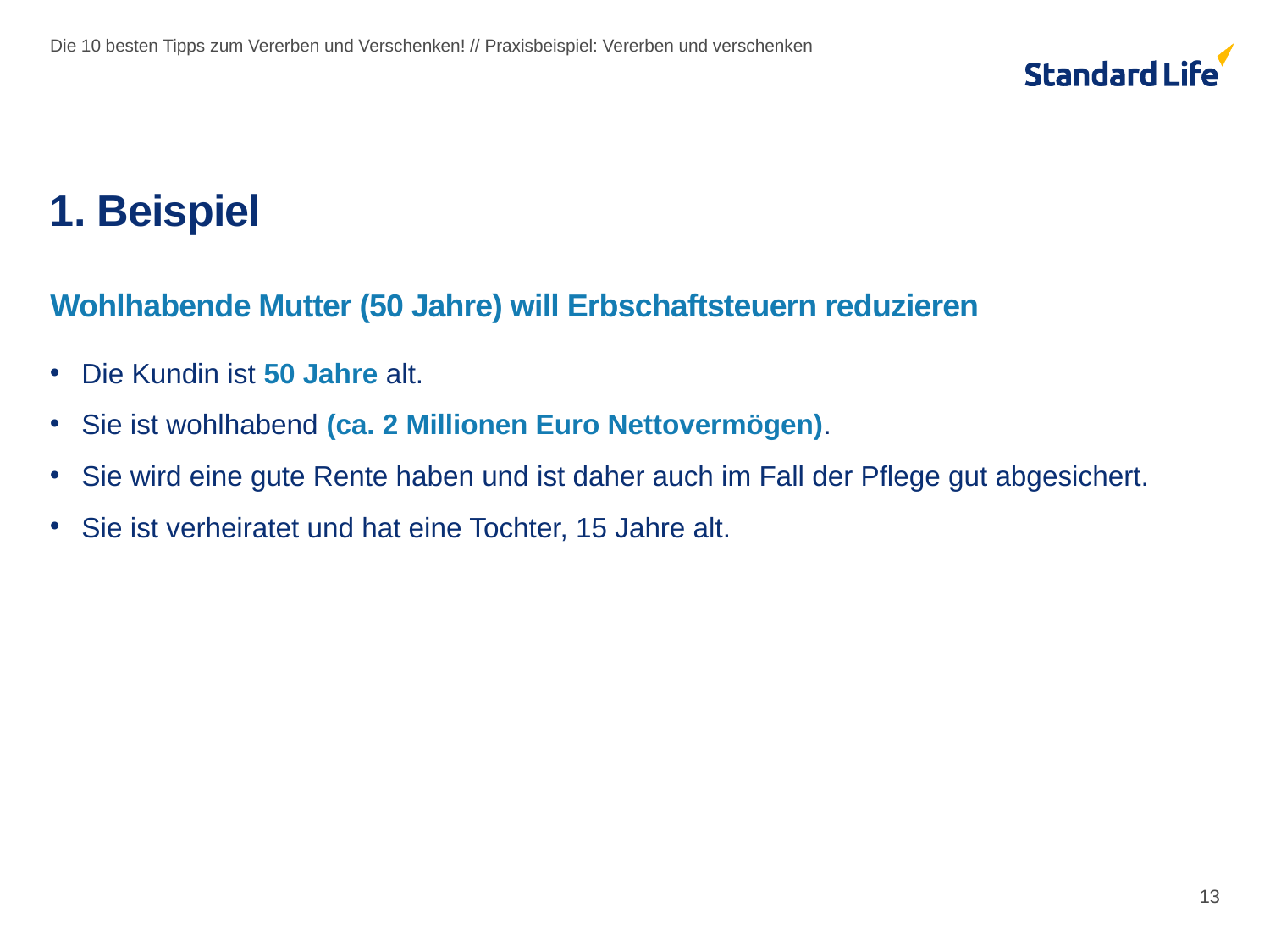

Die 10 besten Tipps zum Vererben und Verschenken! // Praxisbeispiel: Vererben und verschenken
# 1. Beispiel
Wohlhabende Mutter (50 Jahre) will Erbschaftsteuern reduzieren
Die Kundin ist 50 Jahre alt.
Sie ist wohlhabend (ca. 2 Millionen Euro Nettovermögen).
Sie wird eine gute Rente haben und ist daher auch im Fall der Pflege gut abgesichert.
Sie ist verheiratet und hat eine Tochter, 15 Jahre alt.

13